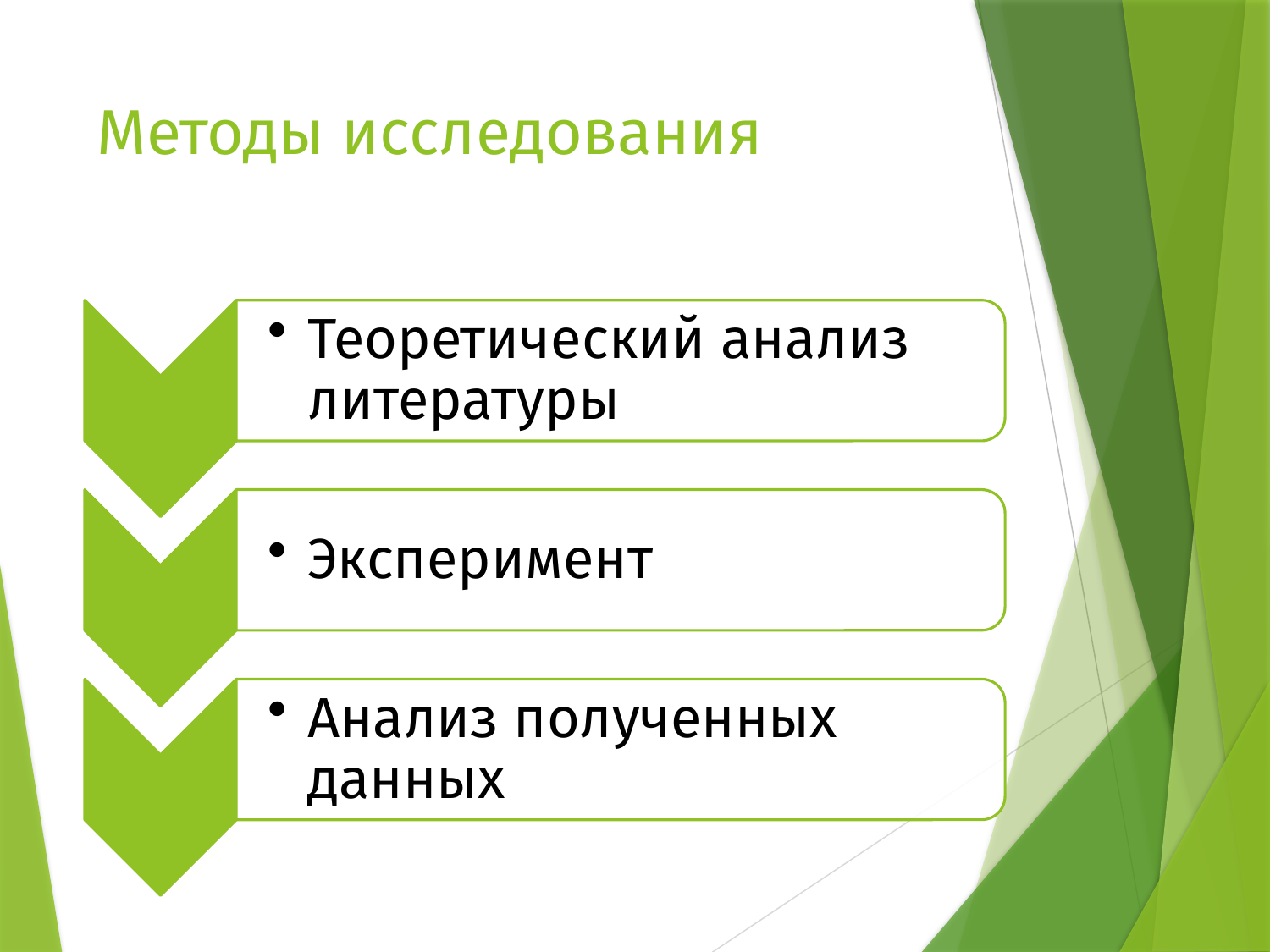

# Методы исследования

Теоретический анализ литературы

Эксперимент

Анализ полученных данных